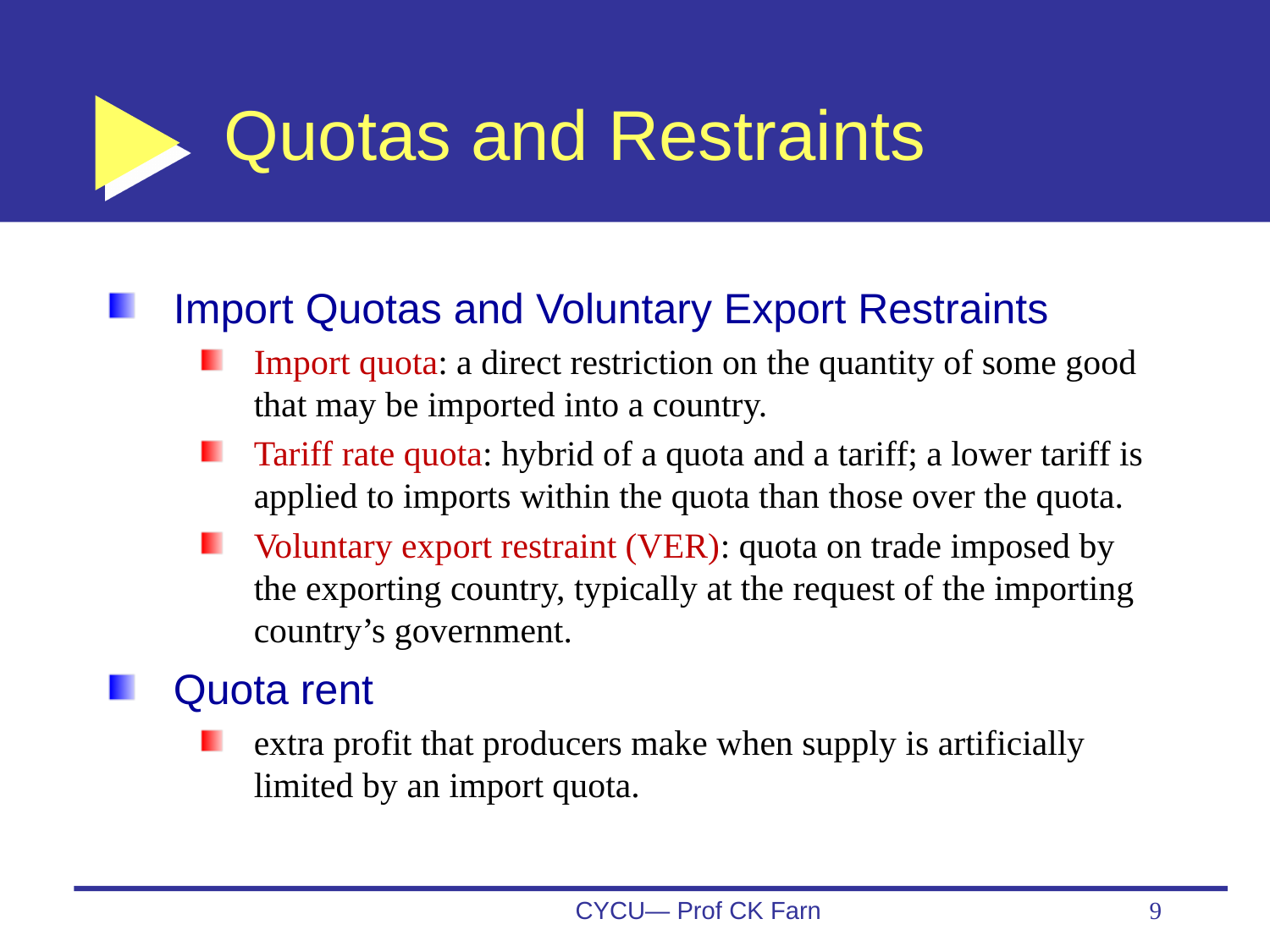

# Quotas and Restraints
Import Quotas and Voluntary Export Restraints
Import quota: a direct restriction on the quantity of some good that may be imported into a country.
Tariff rate quota: hybrid of a quota and a tariff; a lower tariff is applied to imports within the quota than those over the quota.
Voluntary export restraint (VER): quota on trade imposed by the exporting country, typically at the request of the importing country’s government.
Quota rent
extra profit that producers make when supply is artificially limited by an import quota.
CYCU— Prof CK Farn
9